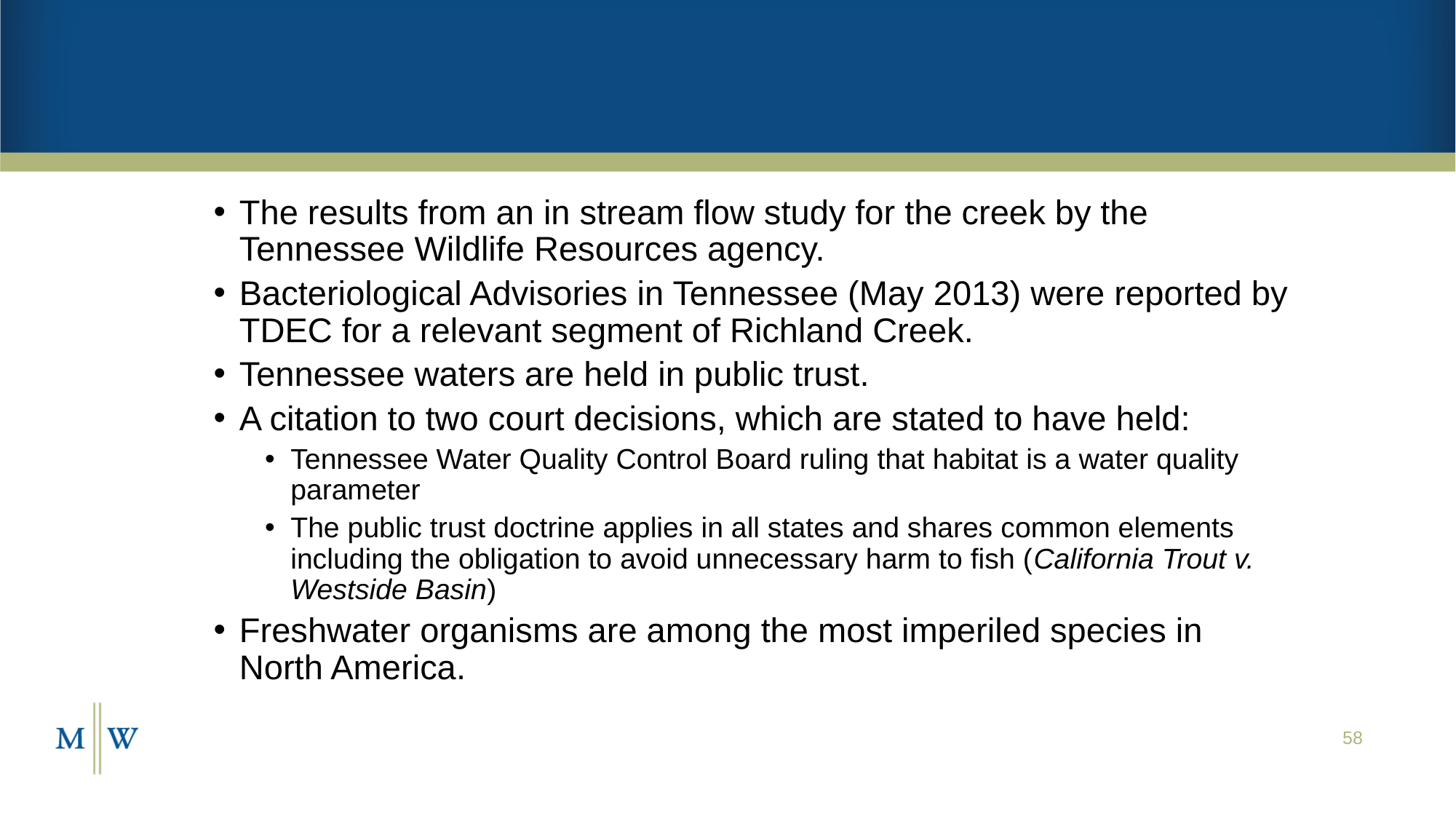

#
The results from an in stream flow study for the creek by the Tennessee Wildlife Resources agency.
Bacteriological Advisories in Tennessee (May 2013) were reported by TDEC for a relevant segment of Richland Creek.
Tennessee waters are held in public trust.
A citation to two court decisions, which are stated to have held:
Tennessee Water Quality Control Board ruling that habitat is a water quality parameter
The public trust doctrine applies in all states and shares common elements including the obligation to avoid unnecessary harm to fish (California Trout v. Westside Basin)
Freshwater organisms are among the most imperiled species in North America.

58